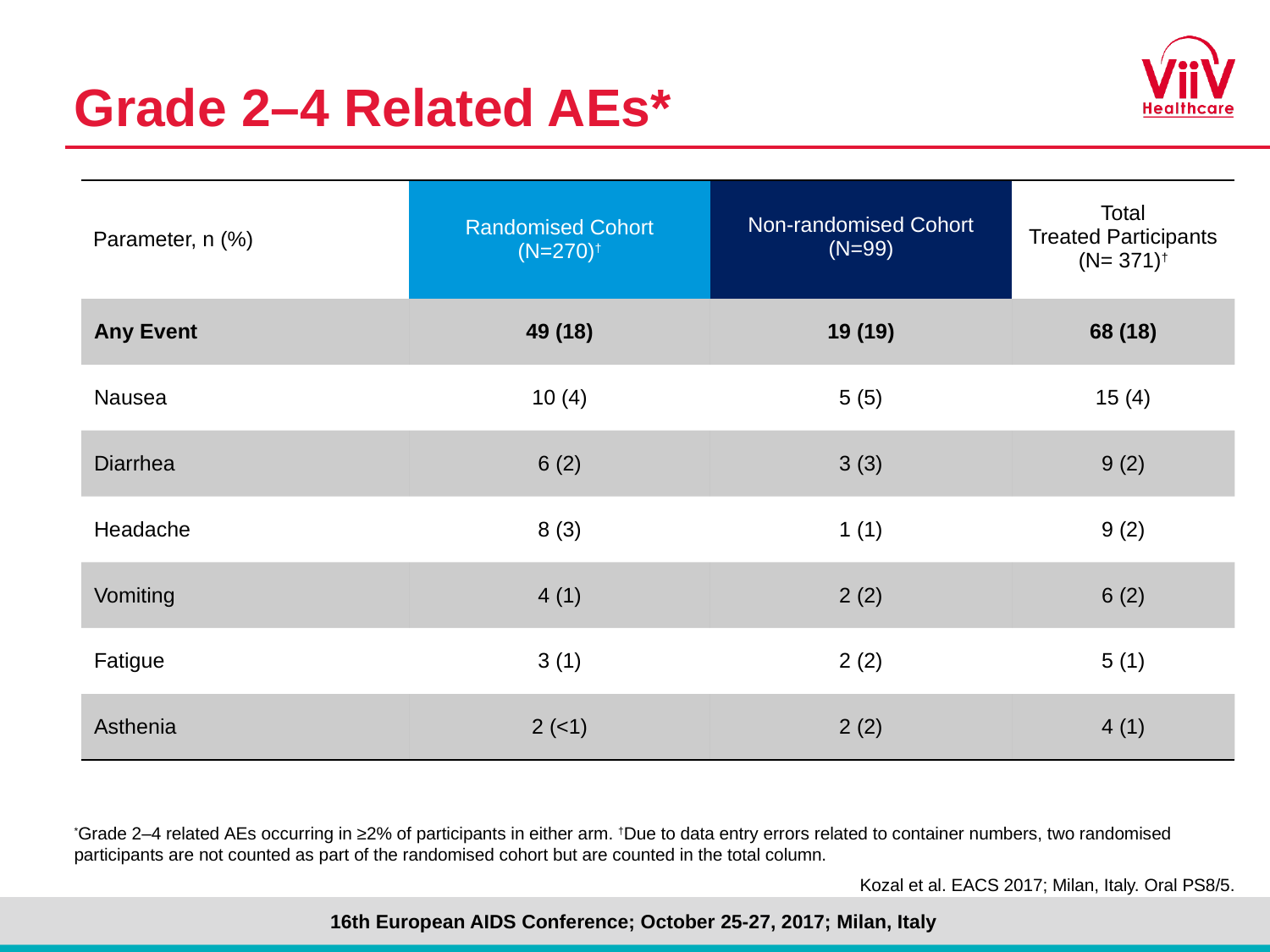

# Grade 2–4 Related AEs*
| Parameter, n (%) | Randomised Cohort (N=270)† | Non-randomised Cohort (N=99) | Total Treated Participants (N= 371)† |
| --- | --- | --- | --- |
| Any Event | 49 (18) | 19 (19) | 68 (18) |
| Nausea | 10 (4) | 5 (5) | 15 (4) |
| Diarrhea | 6 (2) | 3 (3) | 9 (2) |
| Headache | 8 (3) | 1 (1) | 9 (2) |
| Vomiting | 4 (1) | 2 (2) | 6 (2) |
| Fatigue | 3 (1) | 2 (2) | 5 (1) |
| Asthenia | 2 (<1) | 2 (2) | 4 (1) |
*Grade 2–4 related AEs occurring in ≥2% of participants in either arm. †Due to data entry errors related to container numbers, two randomised participants are not counted as part of the randomised cohort but are counted in the total column.
Kozal et al. EACS 2017; Milan, Italy. Oral PS8/5.